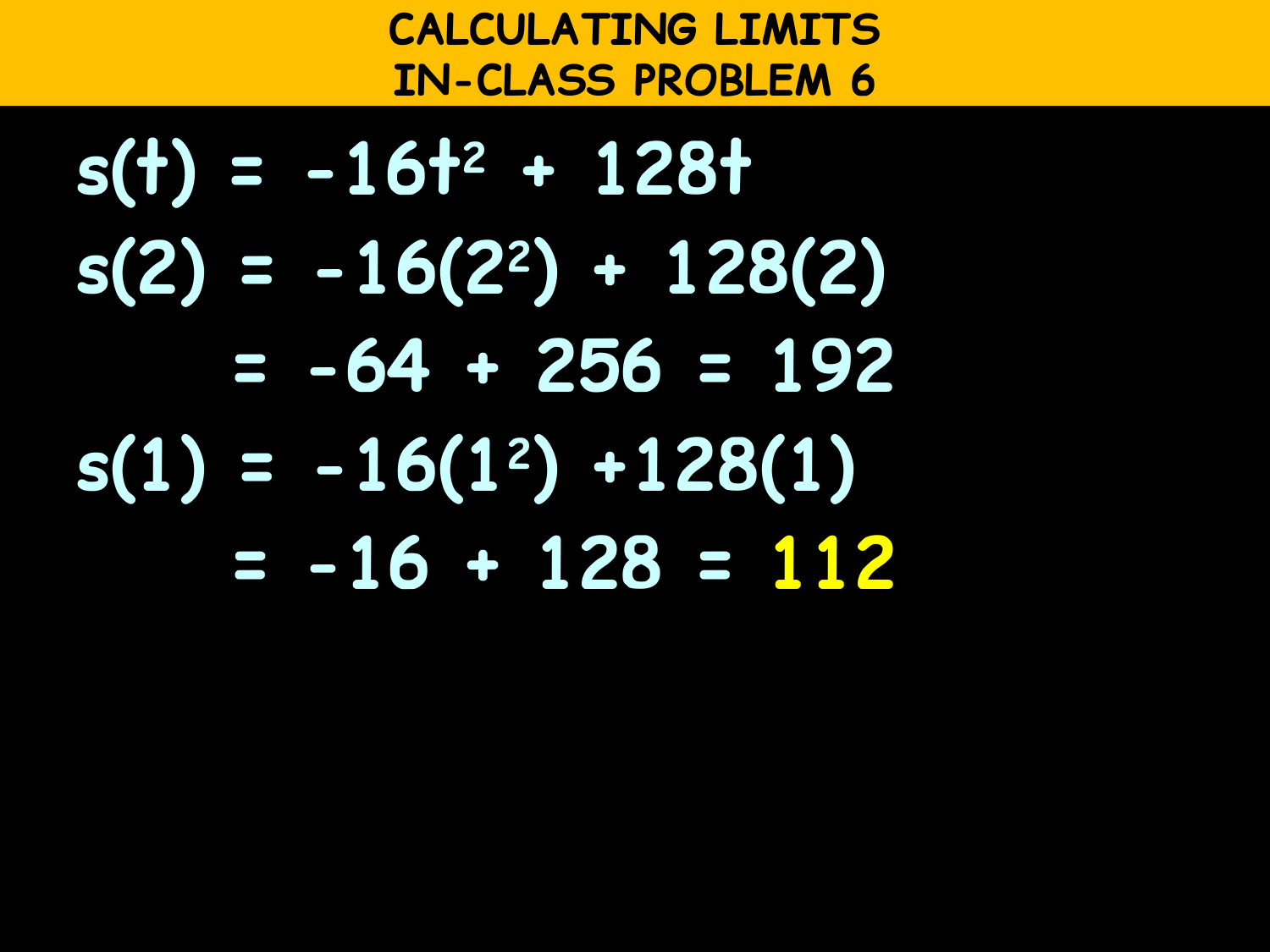

CALCULATING LIMITS
IN-CLASS PROBLEM 6
s(t) = -16t2 + 128t
s(2) = -16(22) + 128(2)
     = -64 + 256 = 192
s(1) = -16(12) +128(1)
     = -16 + 128 = 112